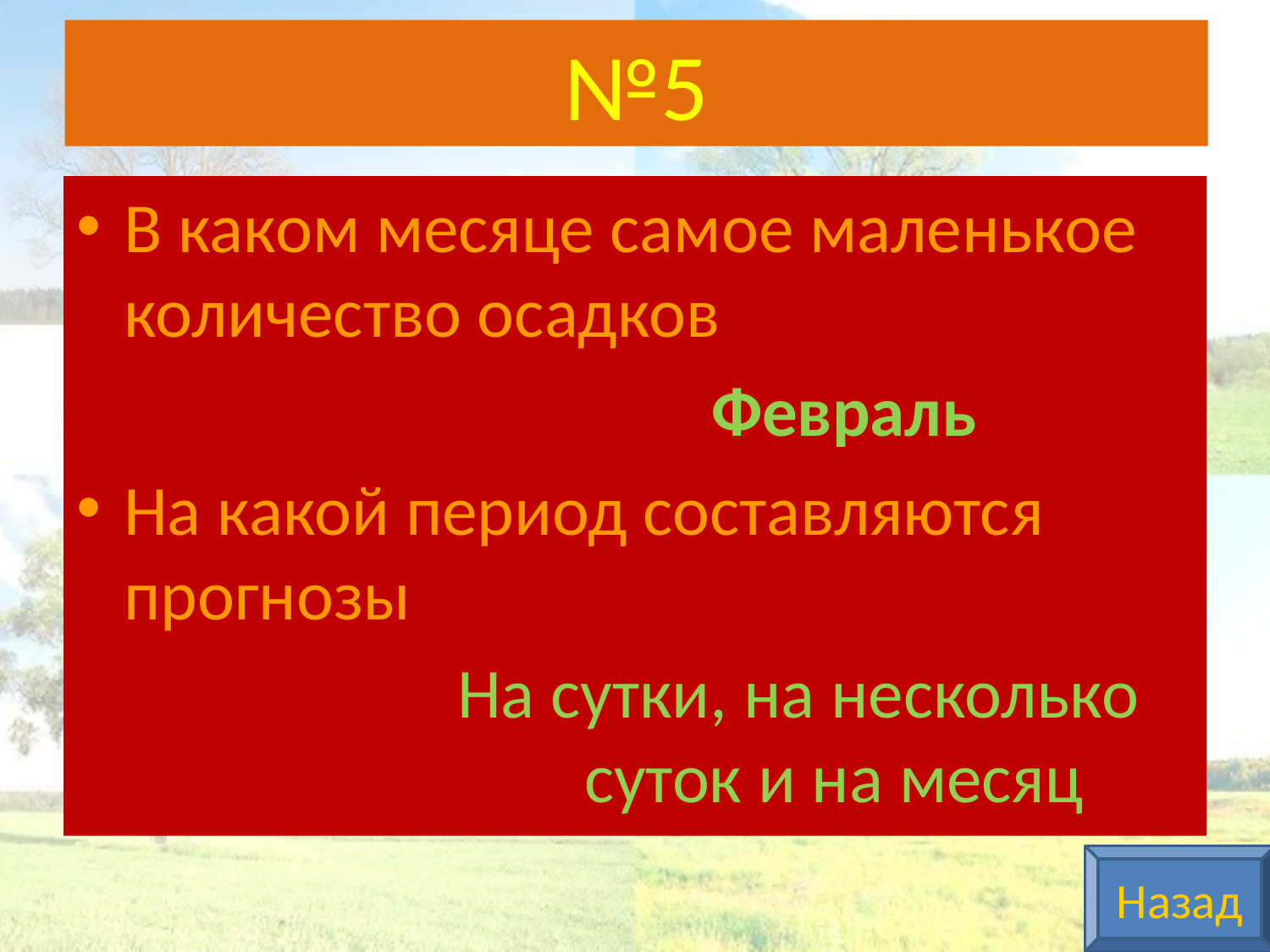

# №5
В каком месяце самое маленькое количество осадков
					Февраль
На какой период составляются прогнозы
			На сутки, на несколько 				суток и на месяц
Назад